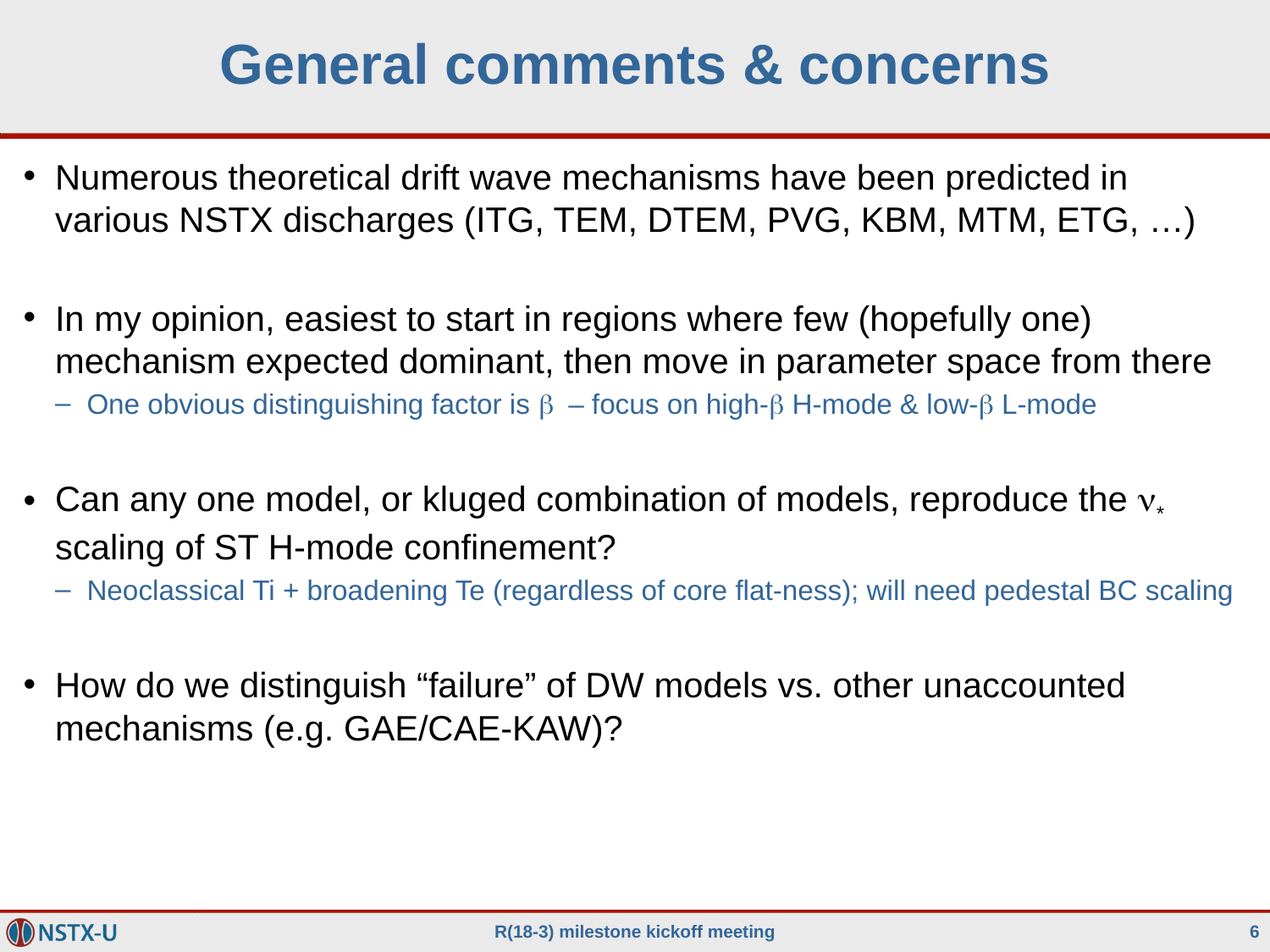

# General comments & concerns
Numerous theoretical drift wave mechanisms have been predicted in various NSTX discharges (ITG, TEM, DTEM, PVG, KBM, MTM, ETG, …)

In my opinion, easiest to start in regions where few (hopefully one) mechanism expected dominant, then move in parameter space from there
One obvious distinguishing factor is β – focus on high-β H-mode & low-β L-mode

Can any one model, or kluged combination of models, reproduce the ν* scaling of ST H-mode confinement?
Neoclassical Ti + broadening Te (regardless of core flat-ness); will need pedestal BC scaling

How do we distinguish “failure” of DW models vs. other unaccounted mechanisms (e.g. GAE/CAE-KAW)?